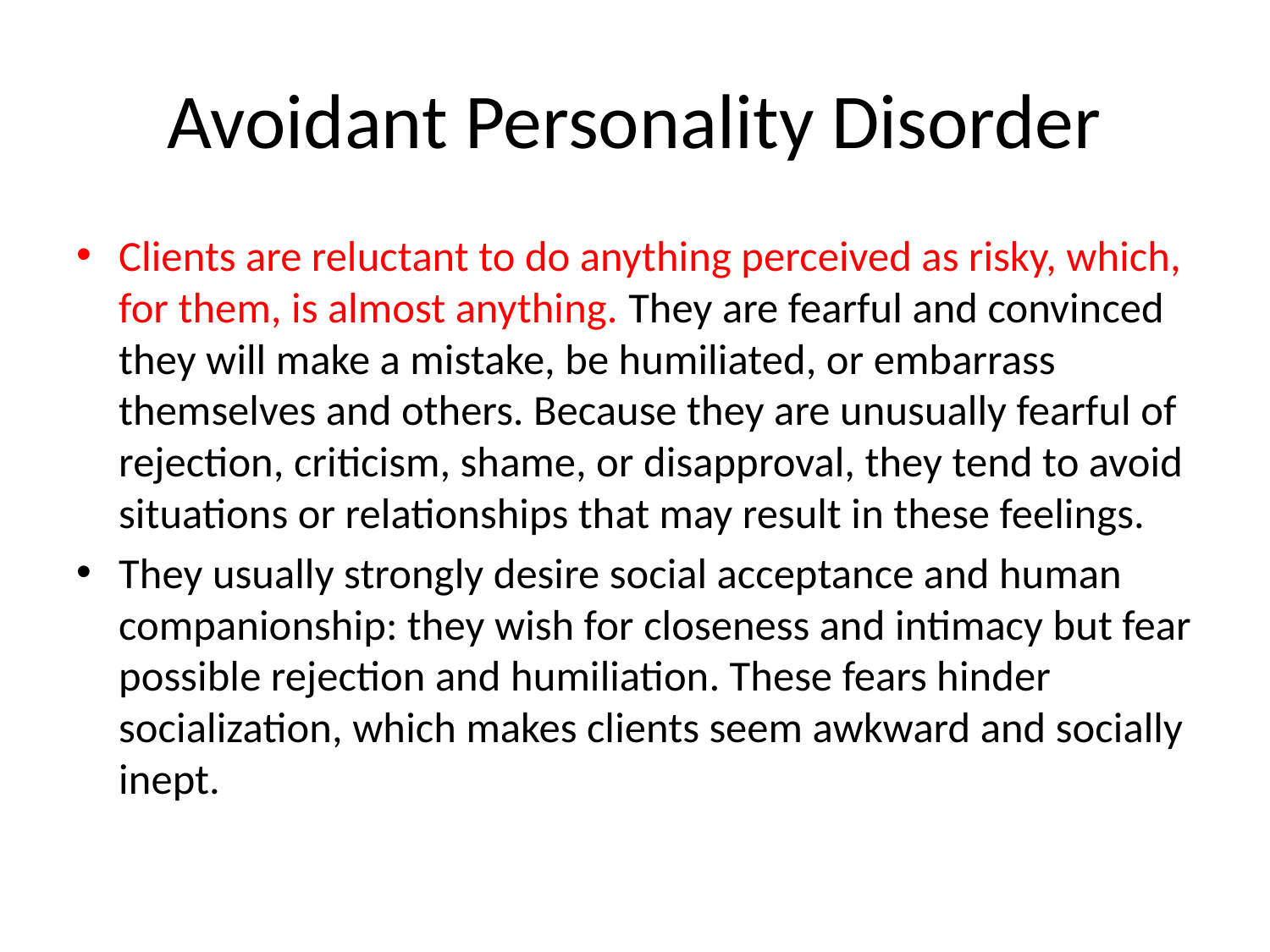

# Avoidant Personality Disorder
Clients are reluctant to do anything perceived as risky, which, for them, is almost anything. They are fearful and convinced they will make a mistake, be humiliated, or embarrass themselves and others. Because they are unusually fearful of rejection, criticism, shame, or disapproval, they tend to avoid situations or relationships that may result in these feelings.
They usually strongly desire social acceptance and human companionship: they wish for closeness and intimacy but fear possible rejection and humiliation. These fears hinder socialization, which makes clients seem awkward and socially inept.